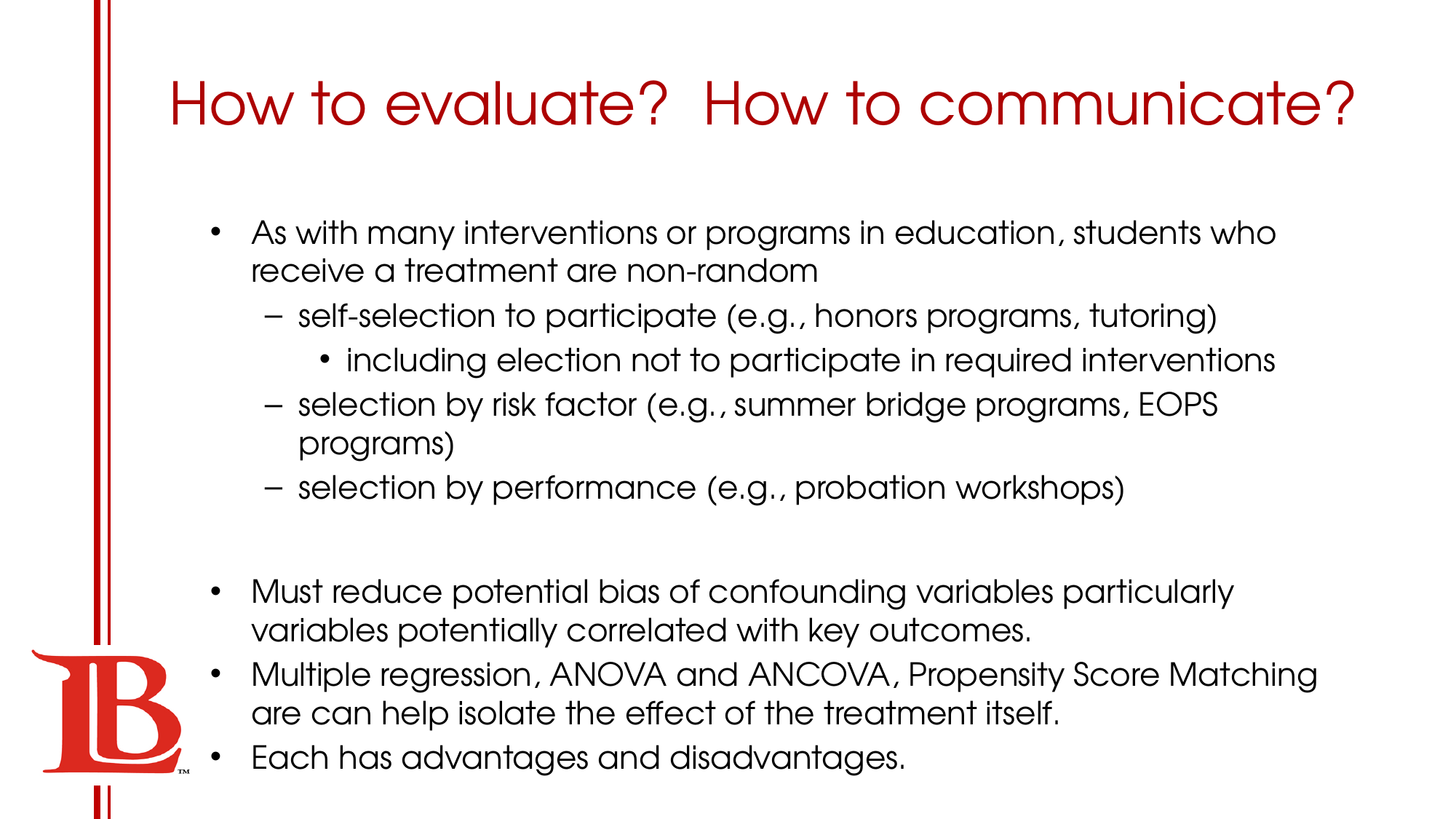

# How to evaluate?  How to communicate?
As with many interventions or programs in education, students who receive a treatment are non-random
self-selection to participate (e.g., honors programs, tutoring)
including election not to participate in required interventions
selection by risk factor (e.g., summer bridge programs, EOPS programs)
selection by performance (e.g., probation workshops)

Must reduce potential bias of confounding variables particularly variables potentially correlated with key outcomes.
Multiple regression, ANOVA and ANCOVA, Propensity Score Matching are can help isolate the effect of the treatment itself.
Each has advantages and disadvantages.